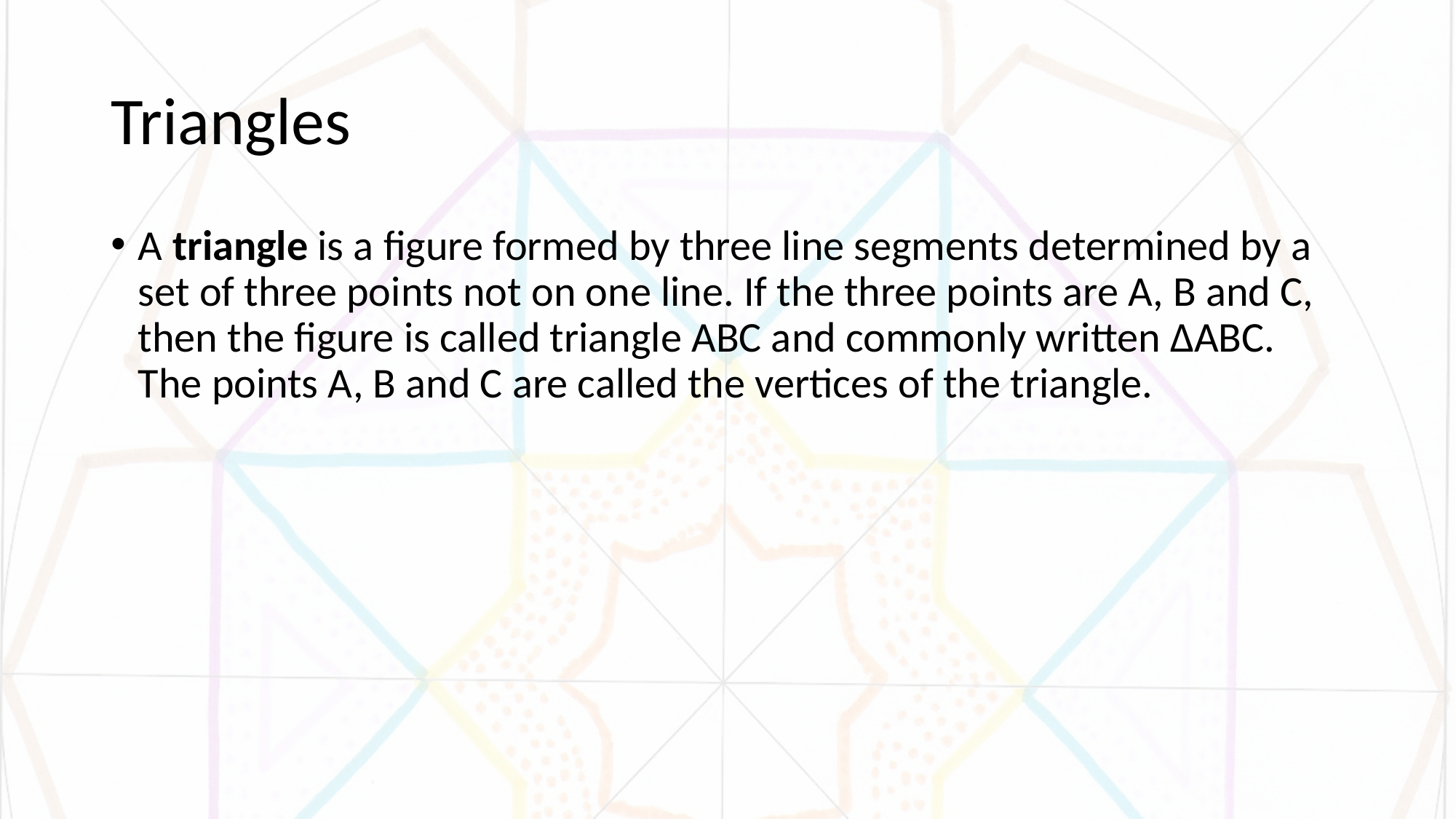

# Triangles
A triangle is a figure formed by three line segments determined by a set of three points not on one line. If the three points are A, B and C, then the figure is called triangle ABC and commonly written ΔABC. The points A, B and C are called the vertices of the triangle.